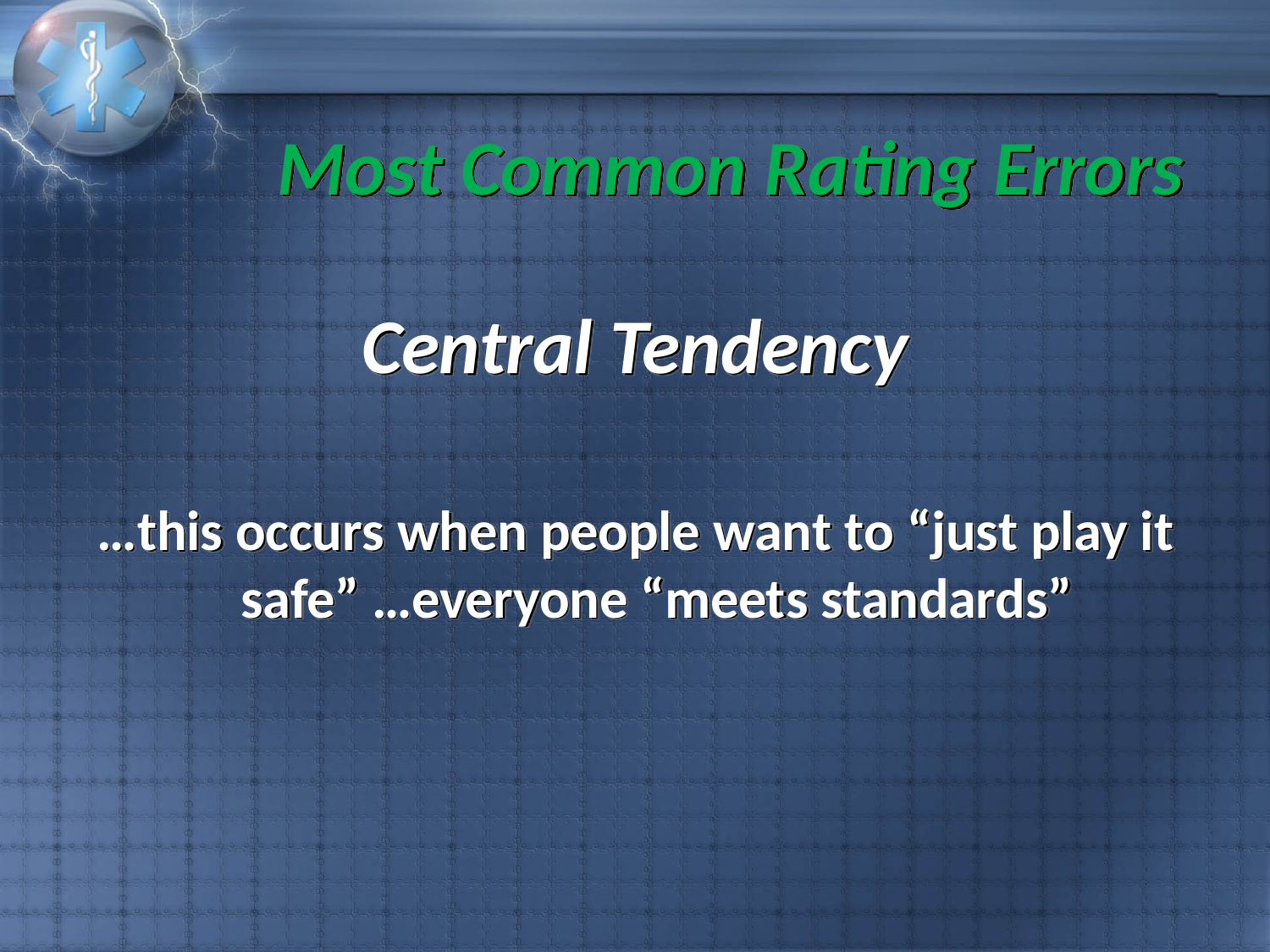

# Most Common Rating Errors

Central Tendency

…this occurs when people want to “just play it safe” …everyone “meets standards”